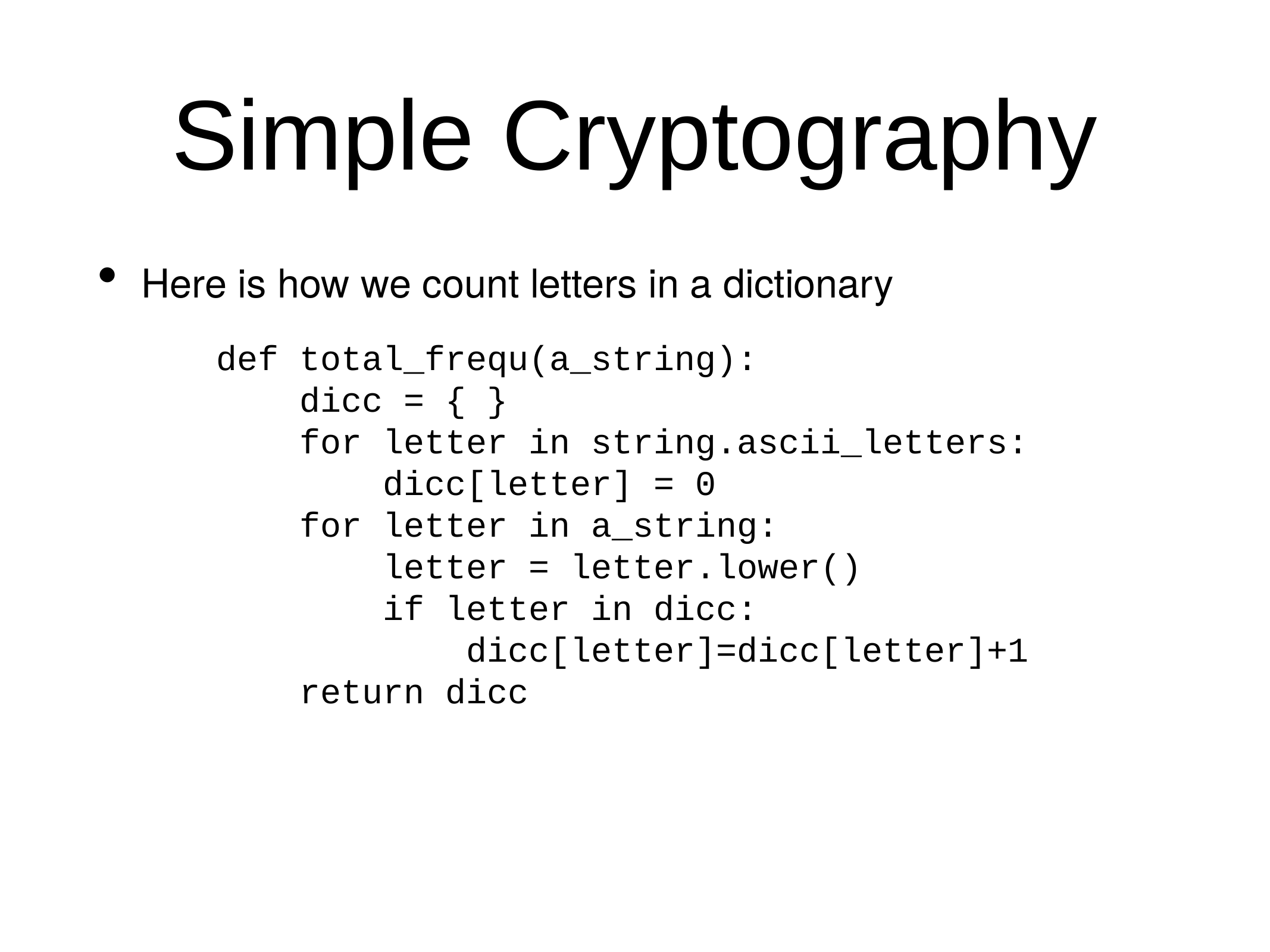

# Simple Cryptography
Here is how we count letters in a dictionary
def total_frequ(a_string):
    dicc = { }
    for letter in string.ascii_letters:
        dicc[letter] = 0
    for letter in a_string:
        letter = letter.lower()
        if letter in dicc:
            dicc[letter]=dicc[letter]+1
    return dicc